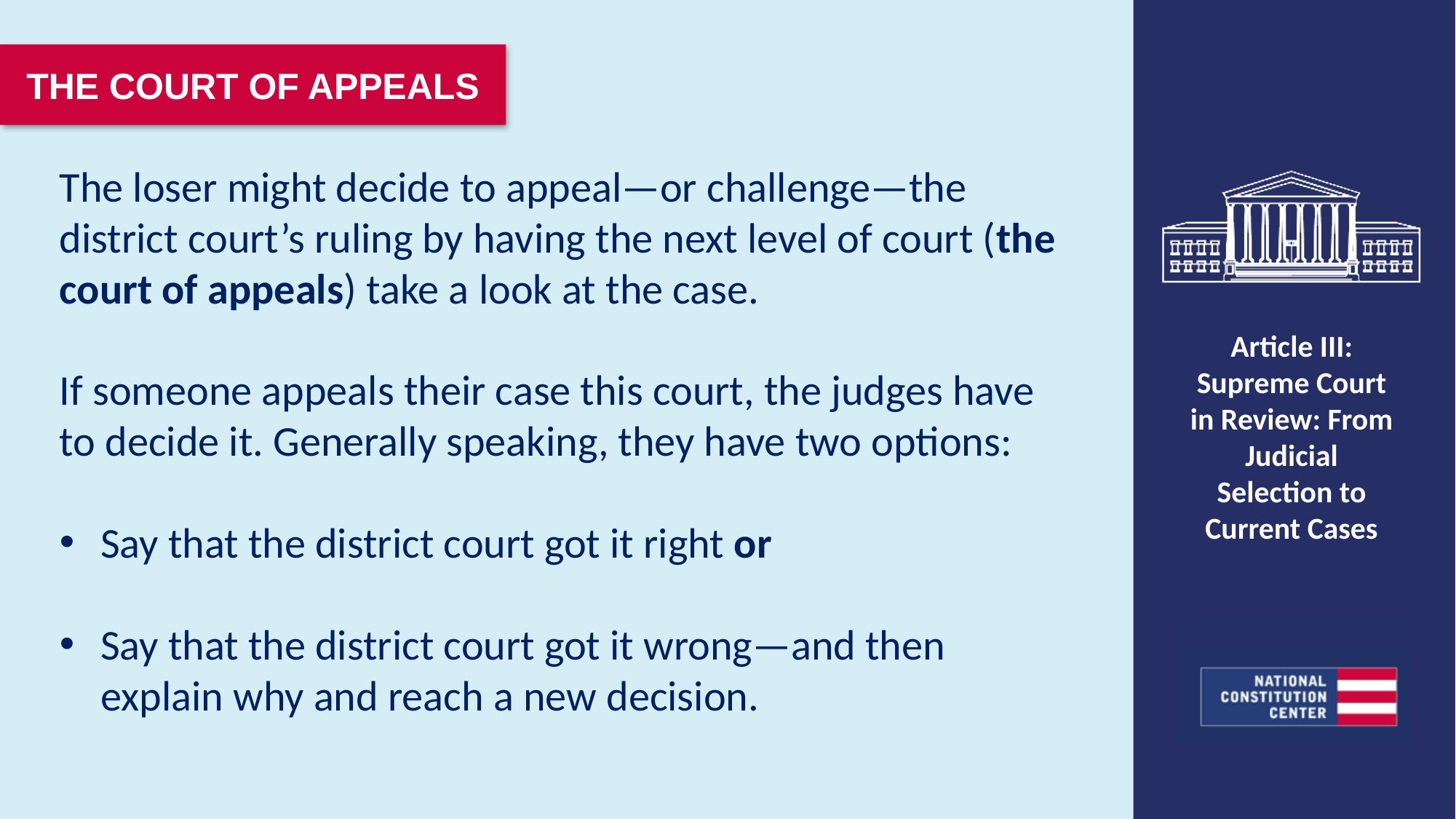

THE COURT OF APPEALS
The loser might decide to appeal—or challenge—the district court’s ruling by having the next level of court (the court of appeals) take a look at the case.

If someone appeals their case this court, the judges have to decide it. Generally speaking, they have two options:

Say that the district court got it right or

Say that the district court got it wrong—and then explain why and reach a new decision.